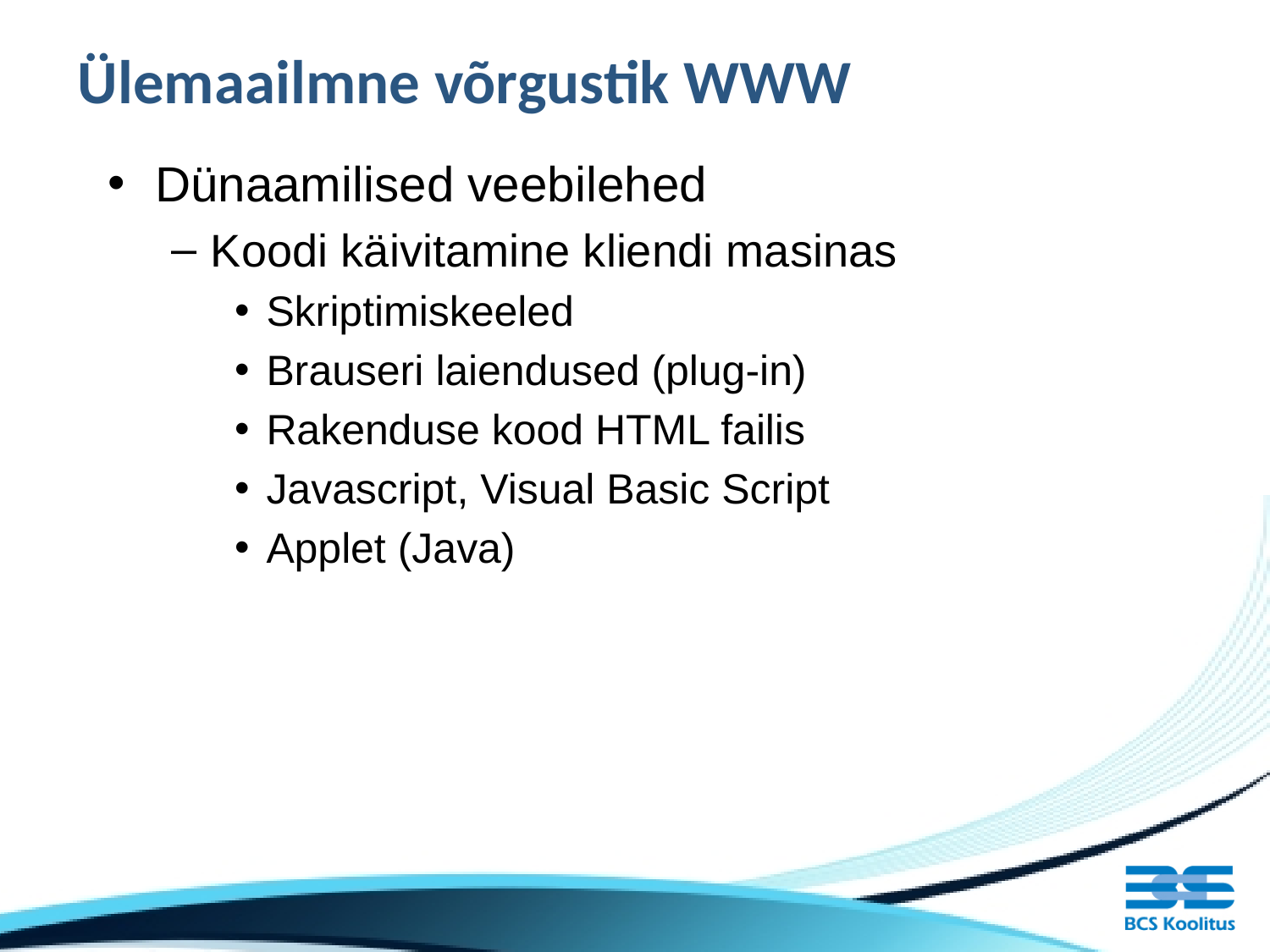

# Ülemaailmne võrgustik WWW
Dünaamilised veebilehed
Koodi käivitamine kliendi masinas
Skriptimiskeeled
Brauseri laiendused (plug-in)
Rakenduse kood HTML failis
Javascript, Visual Basic Script
Applet (Java)